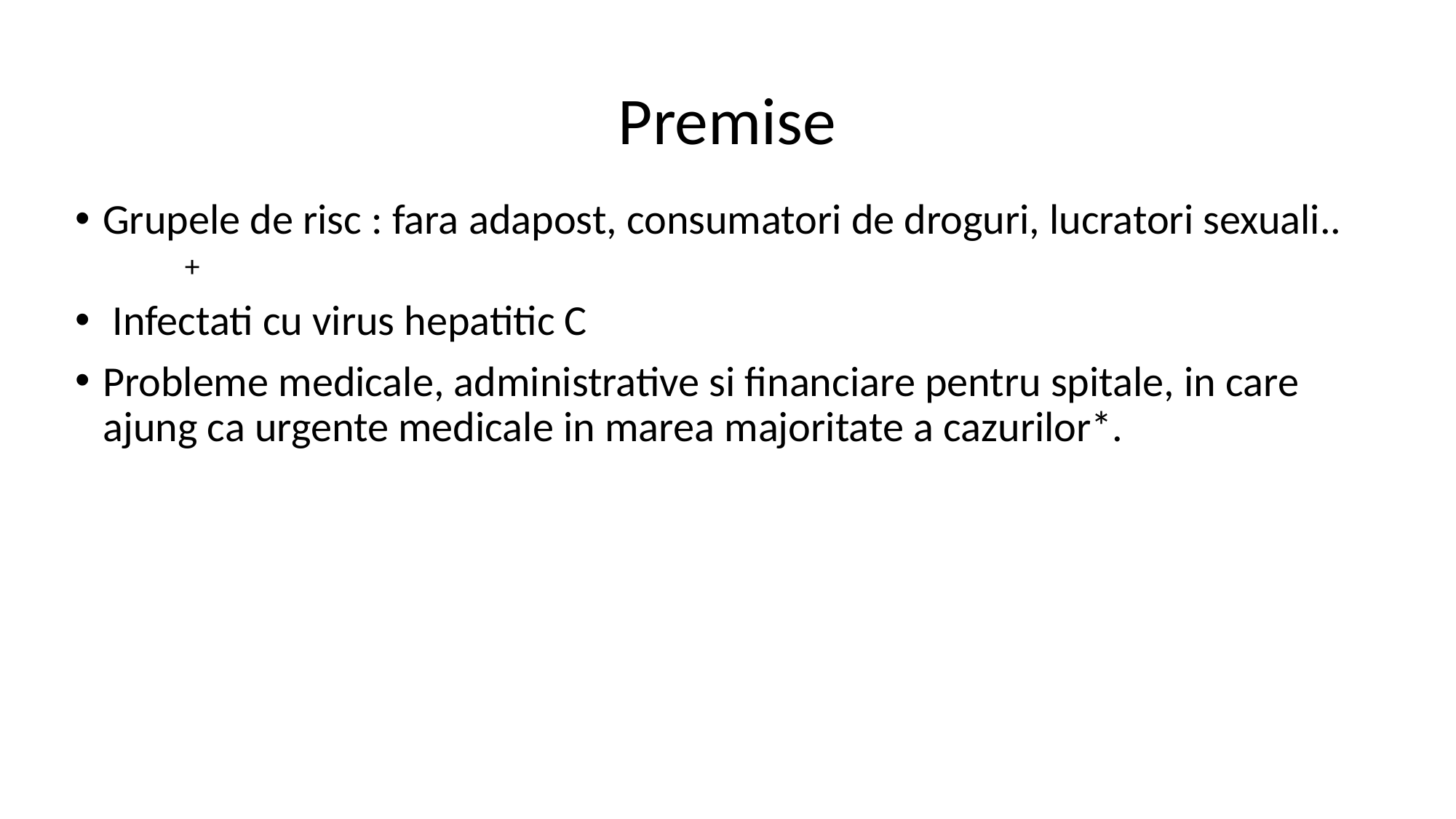

# Premise
Grupele de risc : fara adapost, consumatori de droguri, lucratori sexuali..
+
 Infectati cu virus hepatitic C
Probleme medicale, administrative si financiare pentru spitale, in care ajung ca urgente medicale in marea majoritate a cazurilor*.